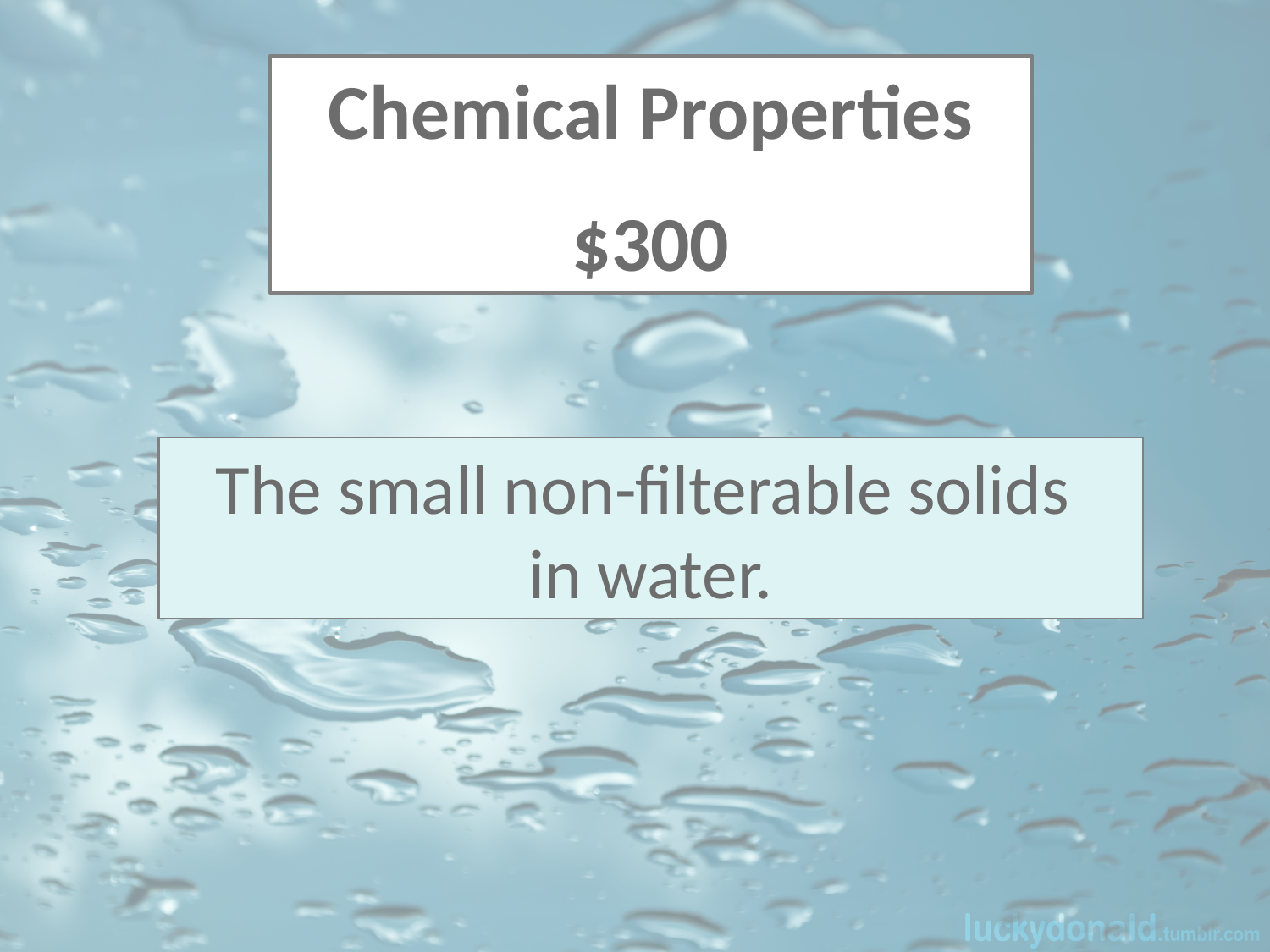

Chemical Properties
$300
The small non-filterable solids
in water.